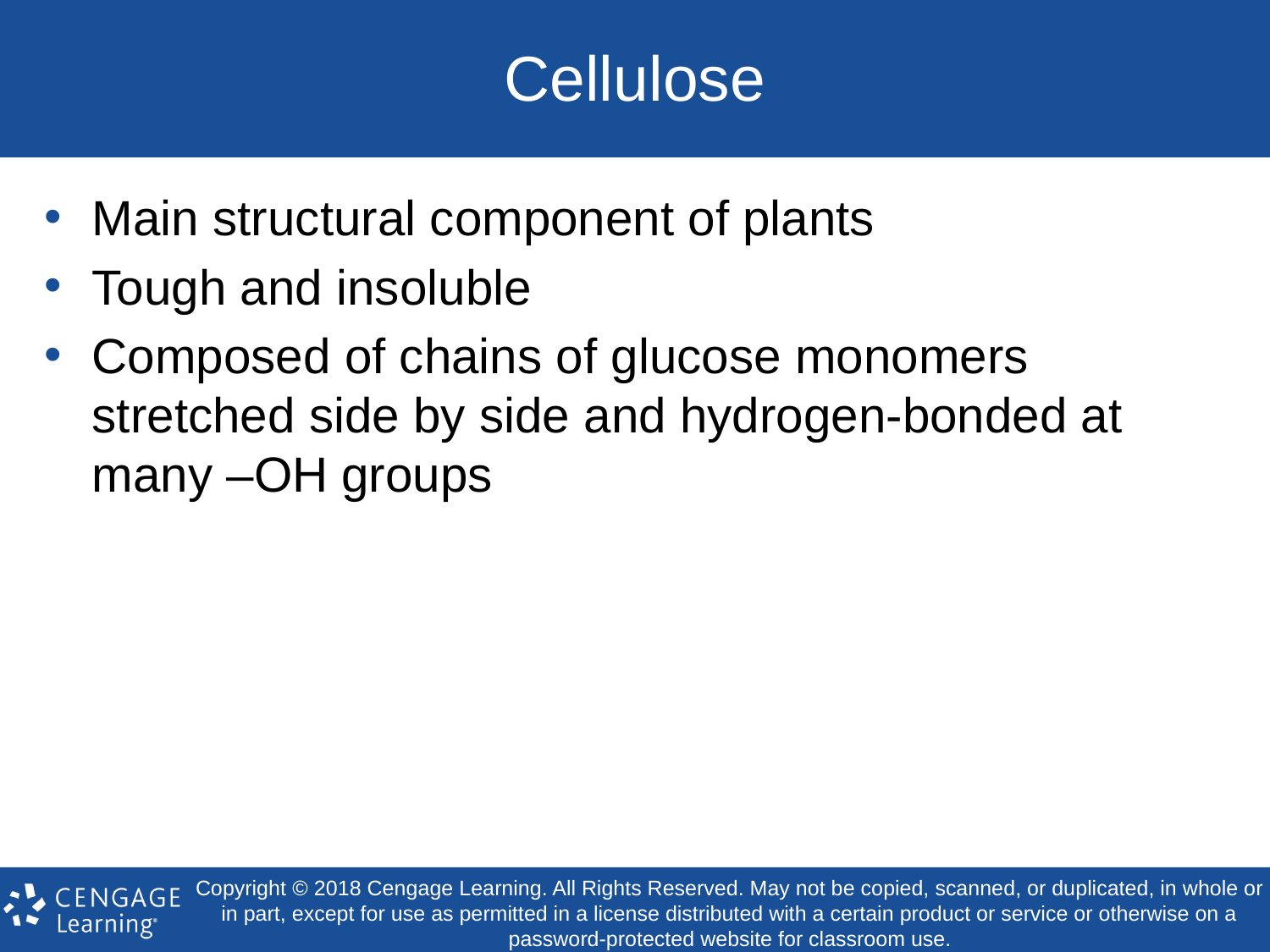

# Cellulose
Main structural component of plants
Tough and insoluble
Composed of chains of glucose monomers stretched side by side and hydrogen-bonded at many –OH groups